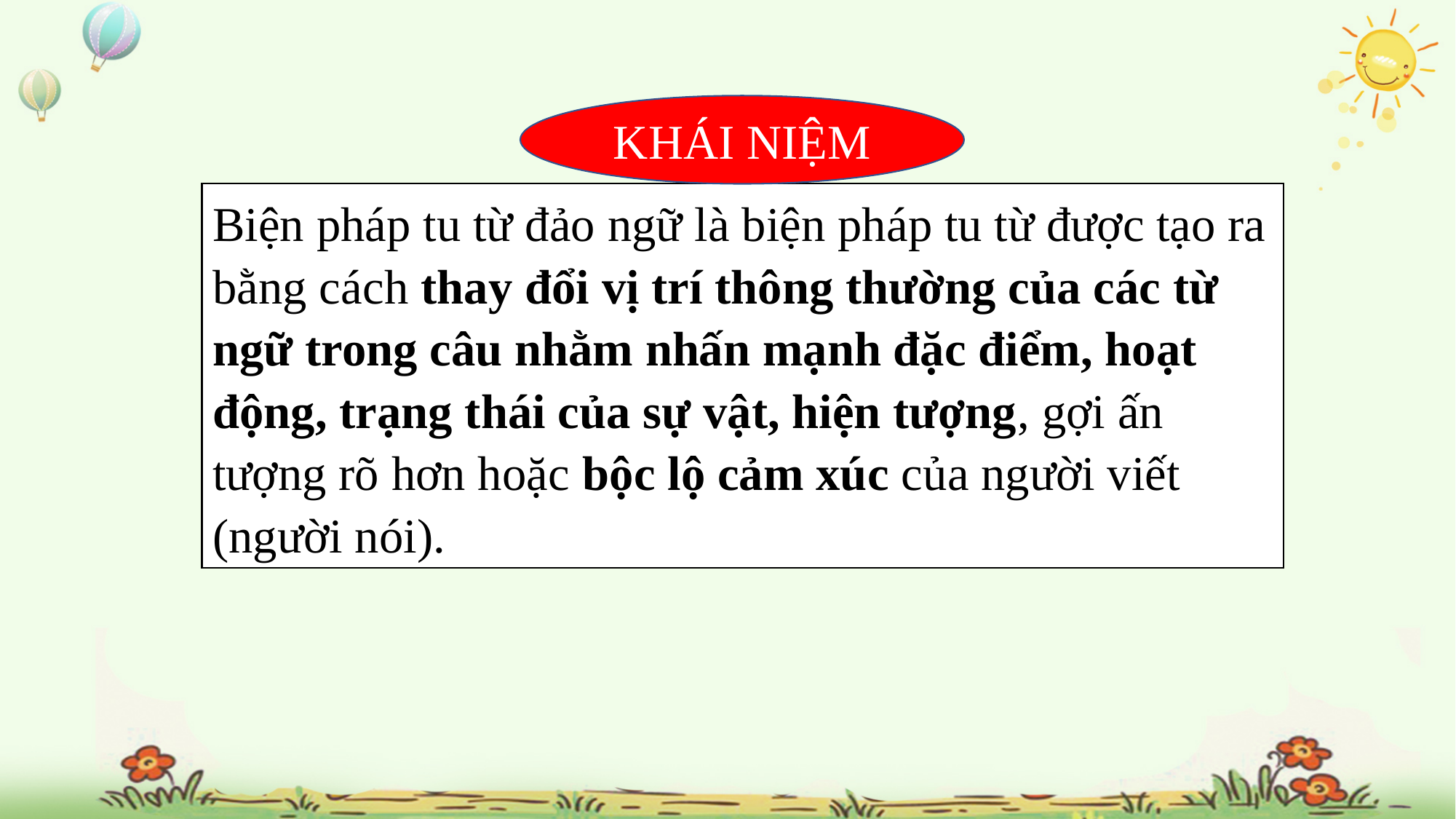

KHÁI NIỆM
Biện pháp tu từ đảo ngữ là biện pháp tu từ được tạo ra bằng cách thay đổi vị trí thông thường của các từ ngữ trong câu nhằm nhấn mạnh đặc điểm, hoạt động, trạng thái của sự vật, hiện tượng, gợi ấn tượng rõ hơn hoặc bộc lộ cảm xúc của người viết (người nói).